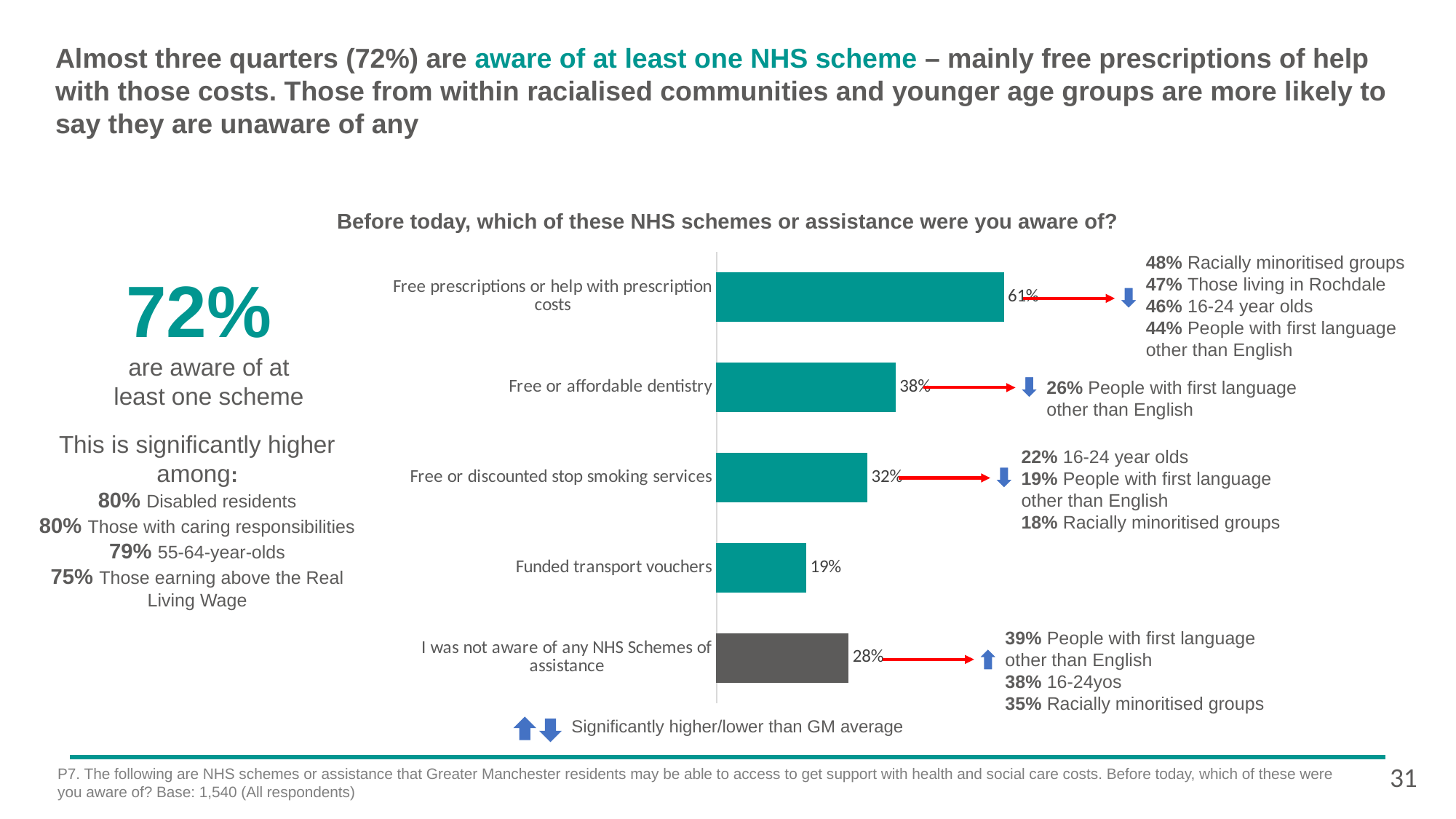

Almost three quarters (72%) are aware of at least one NHS scheme – mainly free prescriptions of help with those costs. Those from within racialised communities and younger age groups are more likely to say they are unaware of any

Before today, which of these NHS schemes or assistance were you aware of?

### Chart

| Category | Series 1 |
|---|---|
| Free prescriptions or help with prescription costs | 0.61 |
| Free or affordable dentistry | 0.38 |
| Free or discounted stop smoking services | 0.32 |
| Funded transport vouchers | 0.19 |
| I was not aware of any NHS Schemes of assistance | 0.28 |
48% Racially minoritised groups
47% Those living in Rochdale
46% 16-24 year olds
44% People with first language other than English
72%
are aware of at least one scheme

26% People with first language other than English

This is significantly higher among:
80% Disabled residents
80% Those with caring responsibilities
79% 55-64-year-olds
75% Those earning above the Real
Living Wage
22% 16-24 year olds
19% People with first language other than English
18% Racially minoritised groups

39% People with first language other than English
38% 16-24yos
35% Racially minoritised groups

Significantly higher/lower than GM average

31
P7. The following are NHS schemes or assistance that Greater Manchester residents may be able to access to get support with health and social care costs. Before today, which of these were you aware of? Base: 1,540 (All respondents)